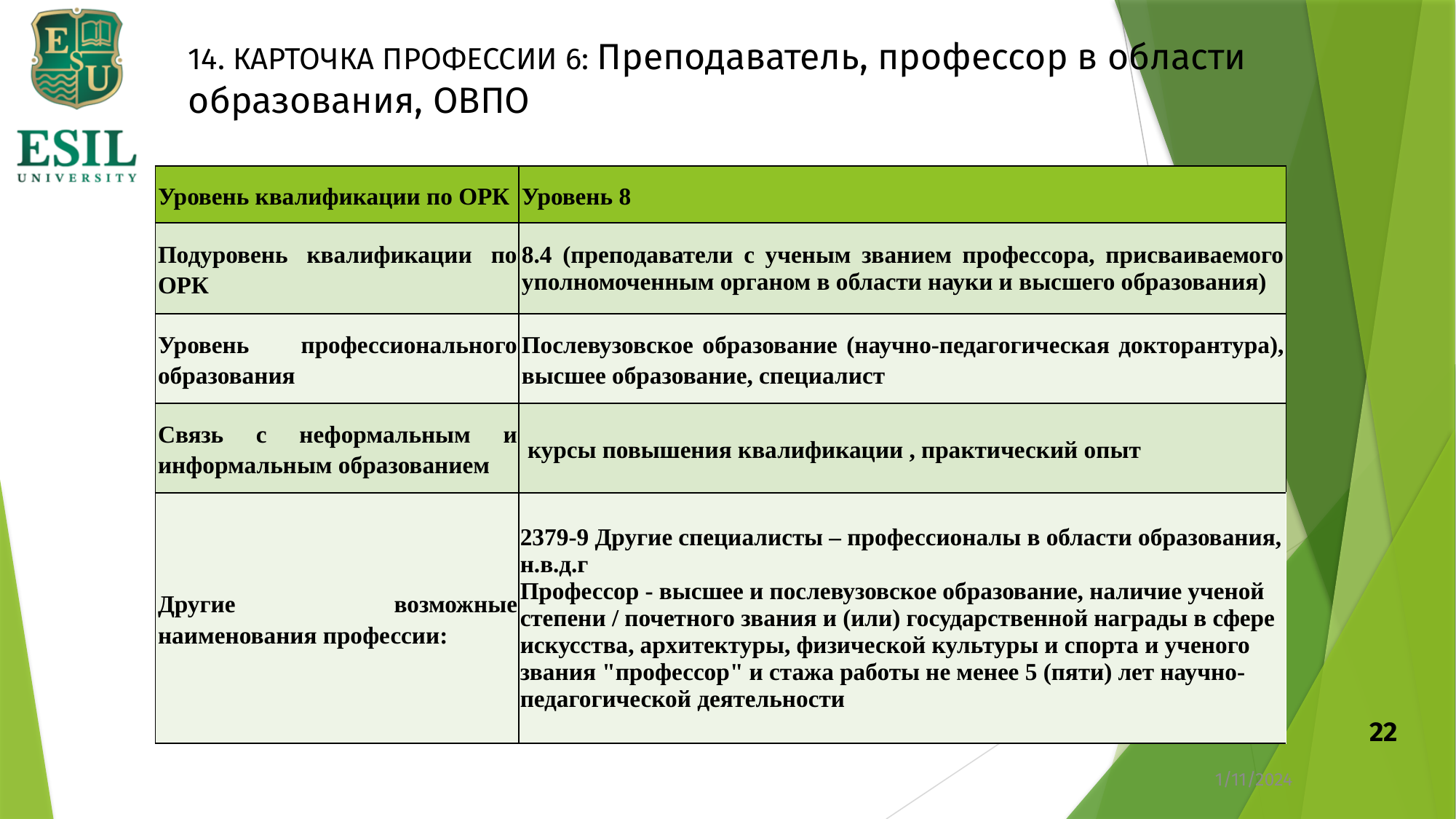

# 14. КАРТОЧКА ПРОФЕССИИ 6: Преподаватель, профессор в области образования, ОВПО
| Уровень квалификации по ОРК | Уровень 8 |
| --- | --- |
| Подуровень квалификации по ОРК | 8.4 (преподаватели с ученым званием профессора, присваиваемого уполномоченным органом в области науки и высшего образования) |
| Уровень профессионального образования | Послевузовское образование (научно-педагогическая докторантура), высшее образование, специалист |
| Связь с неформальным и информальным образованием | курсы повышения квалификации , практический опыт |
| Другие возможные наименования профессии: | 2379-9 Другие специалисты – профессионалы в области образования, н.в.д.г Профессор - высшее и послевузовское образование, наличие ученой степени / почетного звания и (или) государственной награды в сфере искусства, архитектуры, физической культуры и спорта и ученого звания "профессор" и стажа работы не менее 5 (пяти) лет научно-педагогической деятельности |
22
1/11/2024